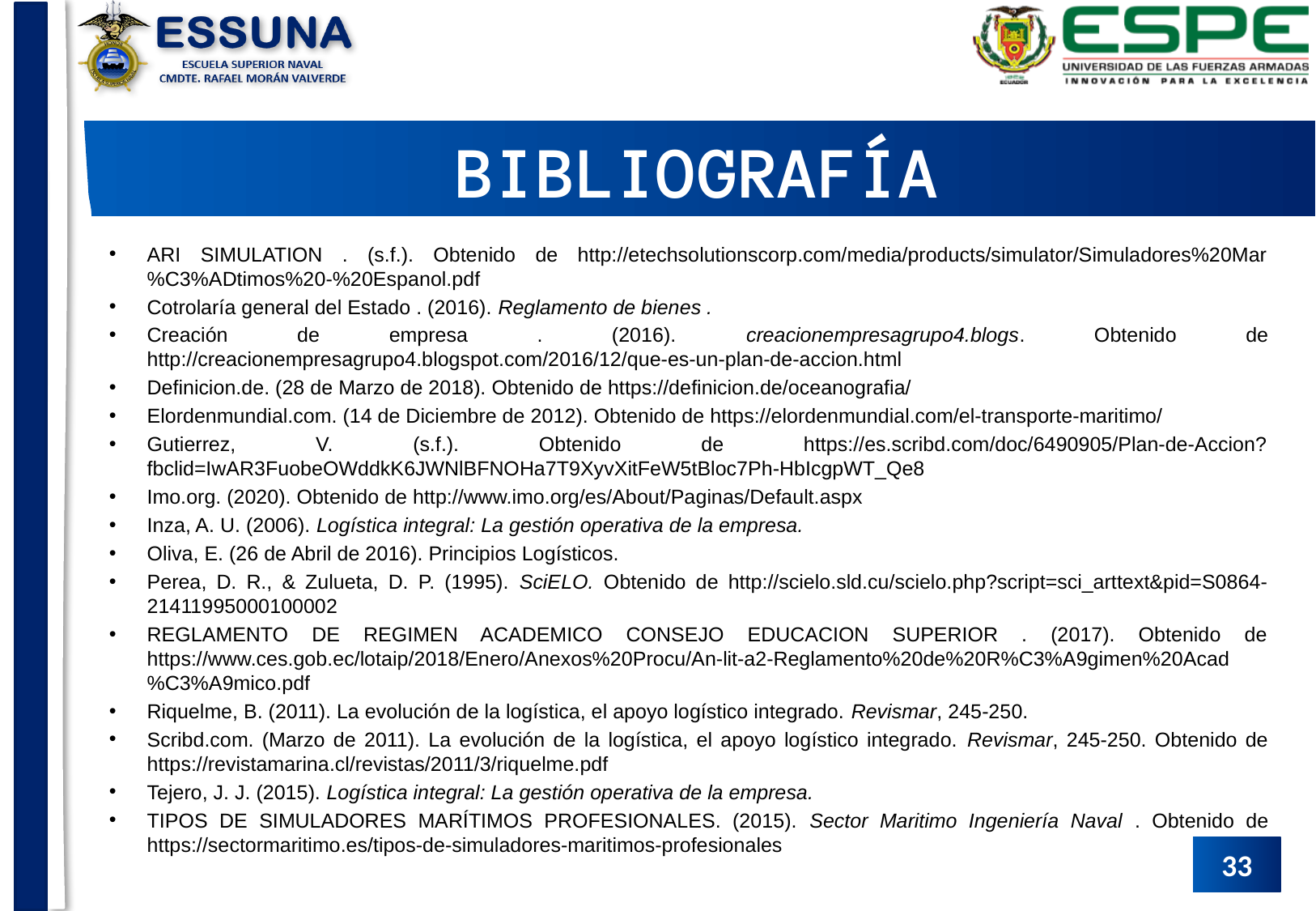

BIBLIOGRAFÍA
ARI SIMULATION . (s.f.). Obtenido de http://etechsolutionscorp.com/media/products/simulator/Simuladores%20Mar%C3%ADtimos%20-%20Espanol.pdf
Cotrolaría general del Estado . (2016). Reglamento de bienes .
Creación de empresa . (2016). creacionempresagrupo4.blogs. Obtenido de http://creacionempresagrupo4.blogspot.com/2016/12/que-es-un-plan-de-accion.html
Definicion.de. (28 de Marzo de 2018). Obtenido de https://definicion.de/oceanografia/
Elordenmundial.com. (14 de Diciembre de 2012). Obtenido de https://elordenmundial.com/el-transporte-maritimo/
Gutierrez, V. (s.f.). Obtenido de https://es.scribd.com/doc/6490905/Plan-de-Accion?fbclid=IwAR3FuobeOWddkK6JWNlBFNOHa7T9XyvXitFeW5tBloc7Ph-HbIcgpWT_Qe8
Imo.org. (2020). Obtenido de http://www.imo.org/es/About/Paginas/Default.aspx
Inza, A. U. (2006). Logística integral: La gestión operativa de la empresa.
Oliva, E. (26 de Abril de 2016). Principios Logísticos.
Perea, D. R., & Zulueta, D. P. (1995). SciELO. Obtenido de http://scielo.sld.cu/scielo.php?script=sci_arttext&pid=S0864-21411995000100002
REGLAMENTO DE REGIMEN ACADEMICO CONSEJO EDUCACION SUPERIOR . (2017). Obtenido de https://www.ces.gob.ec/lotaip/2018/Enero/Anexos%20Procu/An-lit-a2-Reglamento%20de%20R%C3%A9gimen%20Acad%C3%A9mico.pdf
Riquelme, B. (2011). La evolución de la logística, el apoyo logístico integrado. Revismar, 245-250.
Scribd.com. (Marzo de 2011). La evolución de la logística, el apoyo logístico integrado. Revismar, 245-250. Obtenido de https://revistamarina.cl/revistas/2011/3/riquelme.pdf
Tejero, J. J. (2015). Logística integral: La gestión operativa de la empresa.
TIPOS DE SIMULADORES MARÍTIMOS PROFESIONALES. (2015). Sector Maritimo Ingeniería Naval . Obtenido de https://sectormaritimo.es/tipos-de-simuladores-maritimos-profesionales

33